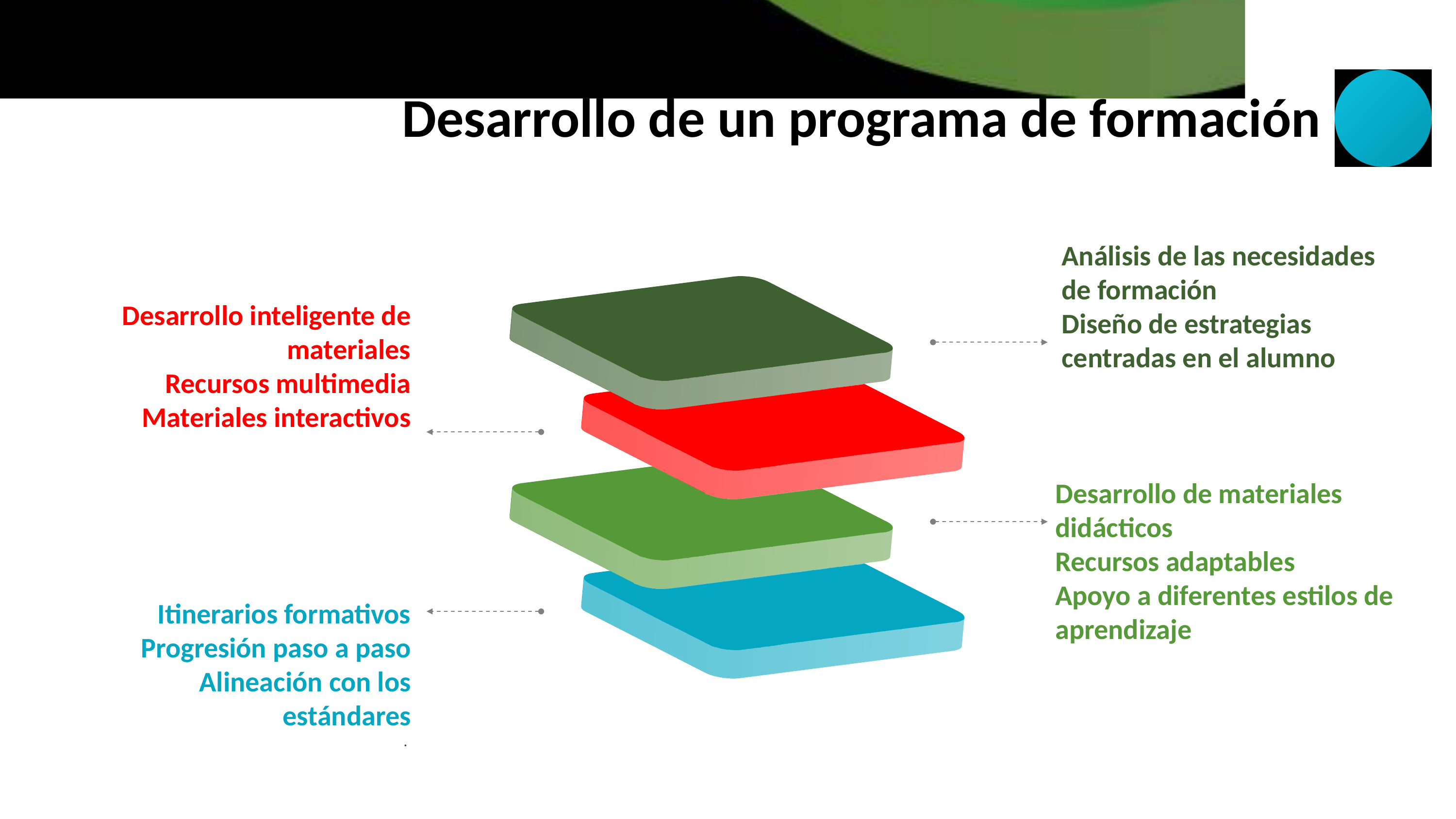

Desarrollo de un programa de formación
Análisis de las necesidades de formación
Diseño de estrategias centradas en el alumno

Desarrollo inteligente de materiales
Recursos multimedia
Materiales interactivos

Desarrollo de materiales didácticos
Recursos adaptables
Apoyo a diferentes estilos de aprendizaje

Itinerarios formativos
Progresión paso a paso
	Alineación con los estándares
.